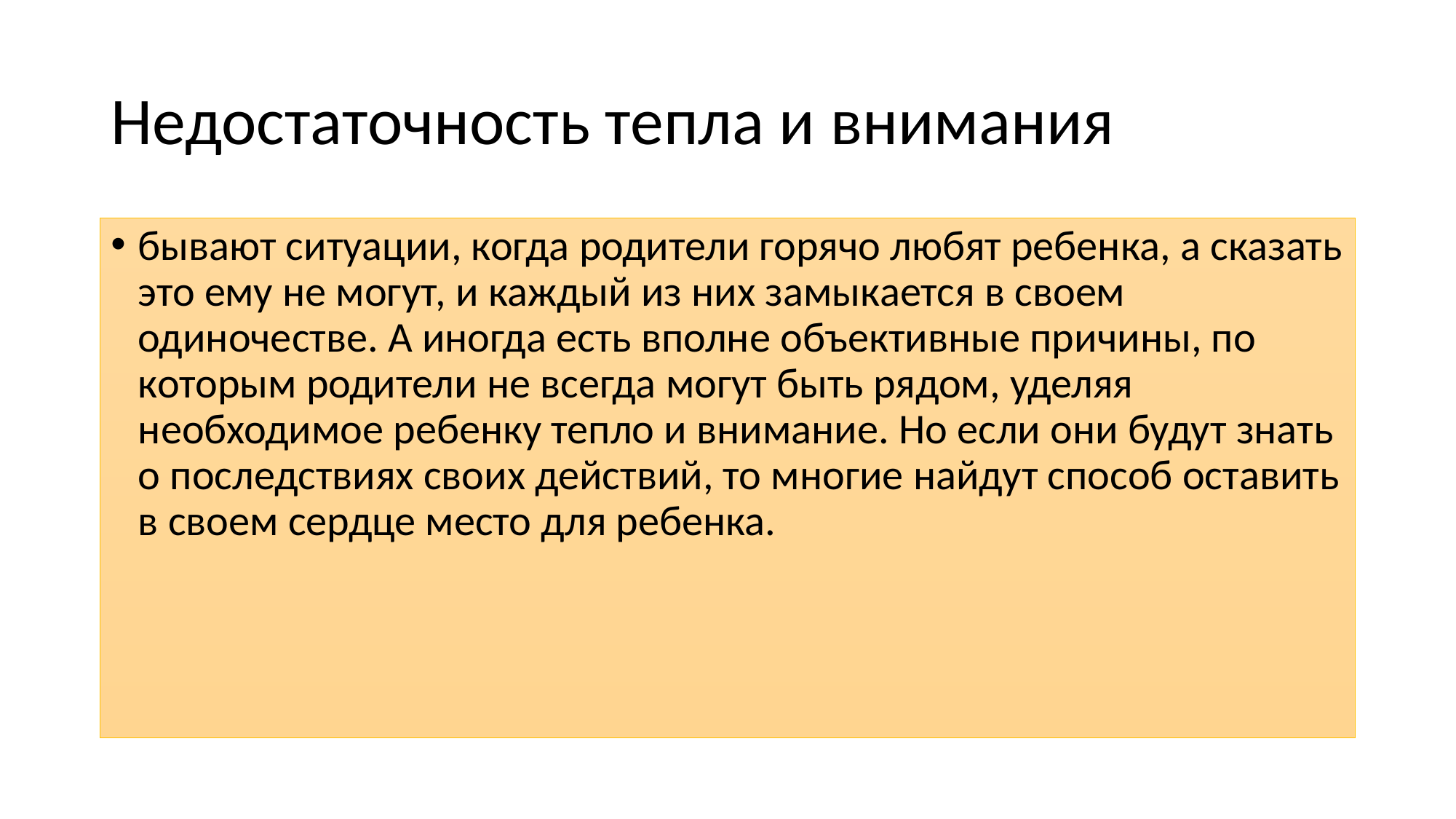

# Недостаточность тепла и внимания
бывают ситуации, когда родители горячо любят ребен­ка, а сказать это ему не могут, и каждый из них замыкается в своем одиночестве. А иногда есть вполне объективные при­чины, по которым родители не всегда могут быть рядом, уде­ляя необходимое ребенку тепло и внимание. Но если они будут знать о последствиях своих действий, то многие найдут способ оставить в своем сердце место для ребенка.